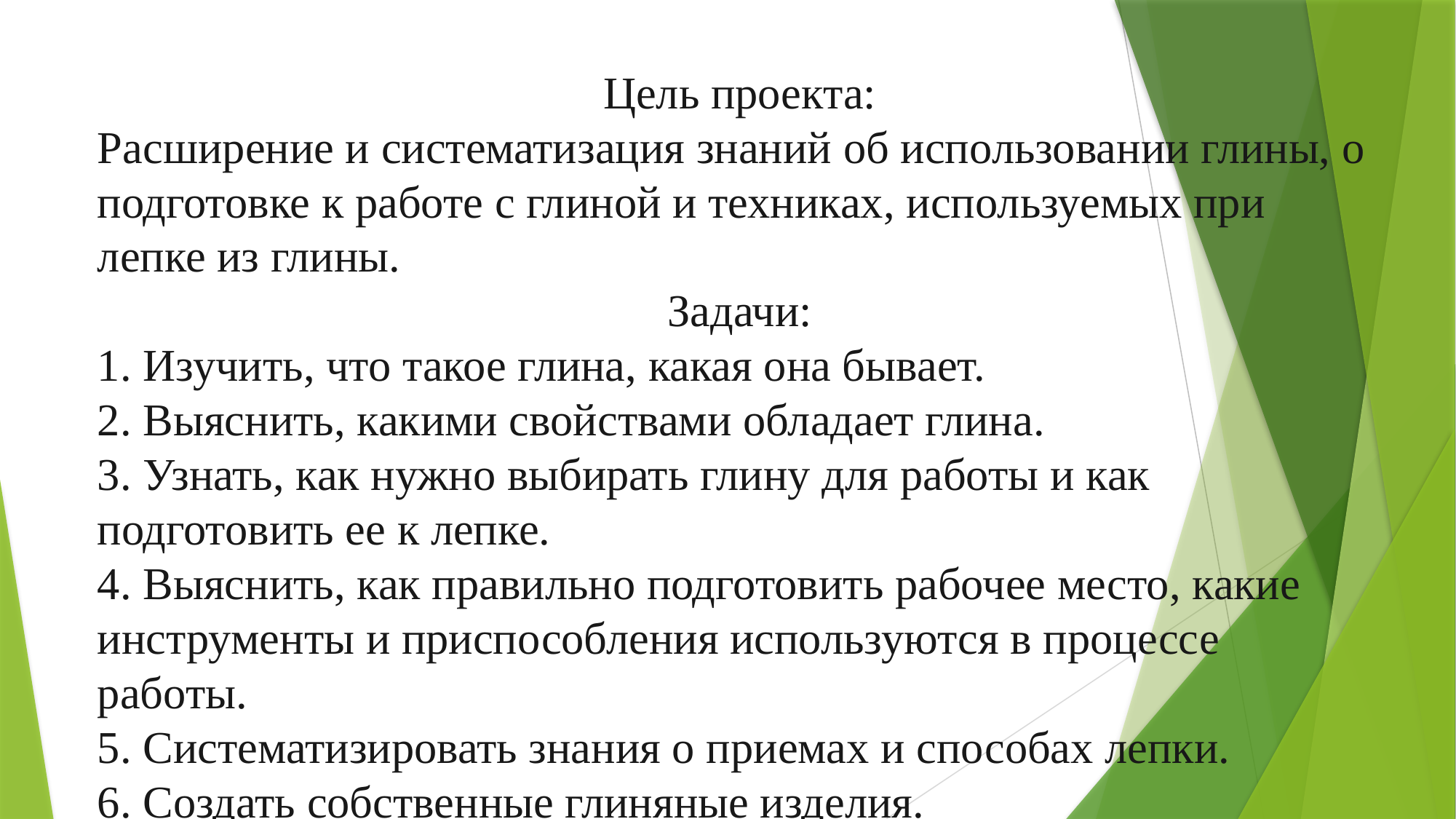

Цель проекта:
Расширение и систематизация знаний об использовании глины, о подготовке к работе с глиной и техниках, используемых при лепке из глины.
Задачи:
1. Изучить, что такое глина, какая она бывает.
2. Выяснить, какими свойствами обладает глина.
3. Узнать, как нужно выбирать глину для работы и как подготовить ее к лепке.
4. Выяснить, как правильно подготовить рабочее место, какие инструменты и приспособления используются в процессе работы.
5. Систематизировать знания о приемах и способах лепки.
6. Создать собственные глиняные изделия.